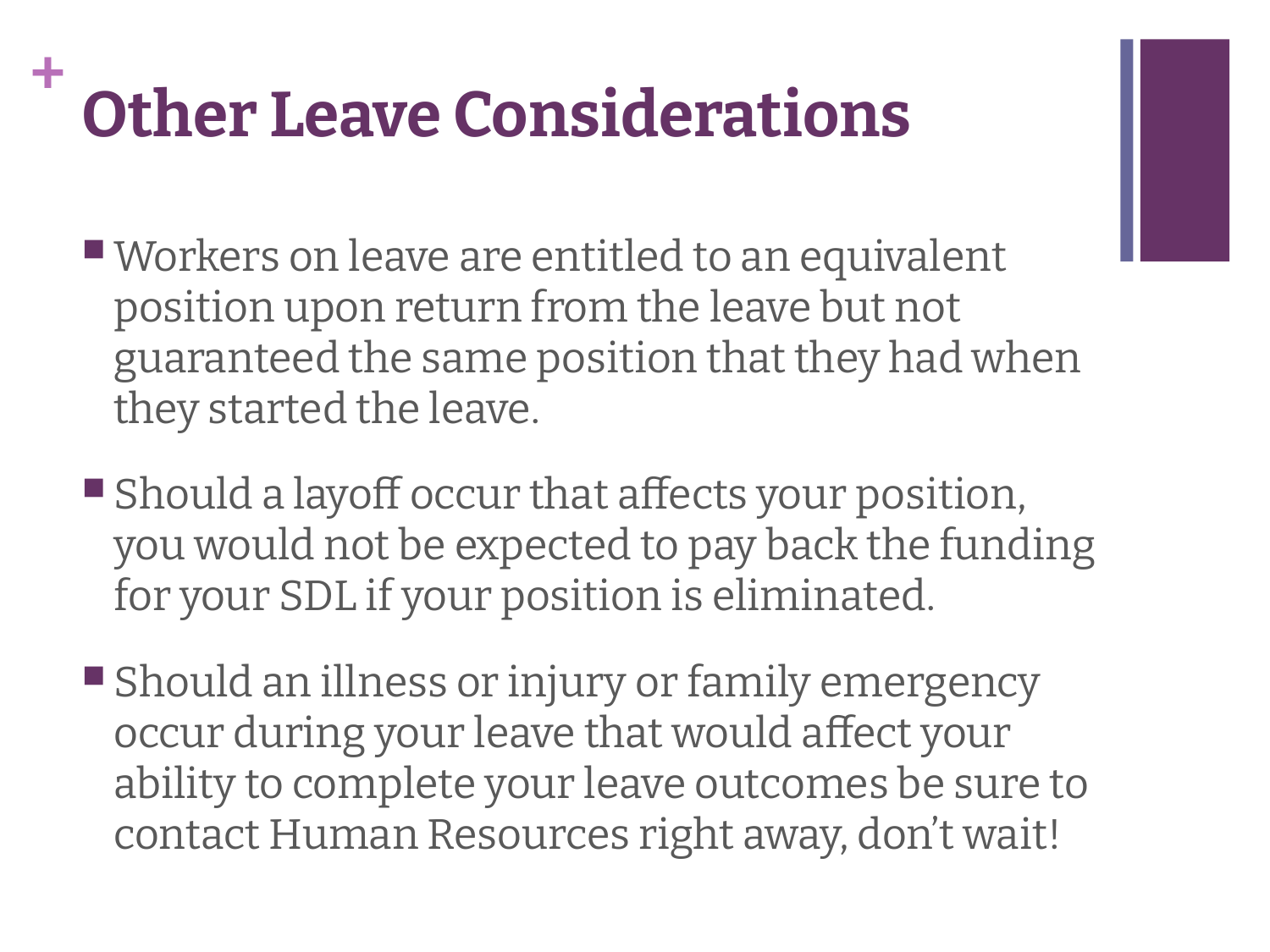

# Other Leave Considerations
Workers on leave are entitled to an equivalent position upon return from the leave but not guaranteed the same position that they had when they started the leave.
Should a layoff occur that affects your position, you would not be expected to pay back the funding for your SDL if your position is eliminated.
Should an illness or injury or family emergency occur during your leave that would affect your ability to complete your leave outcomes be sure to contact Human Resources right away, don’t wait!